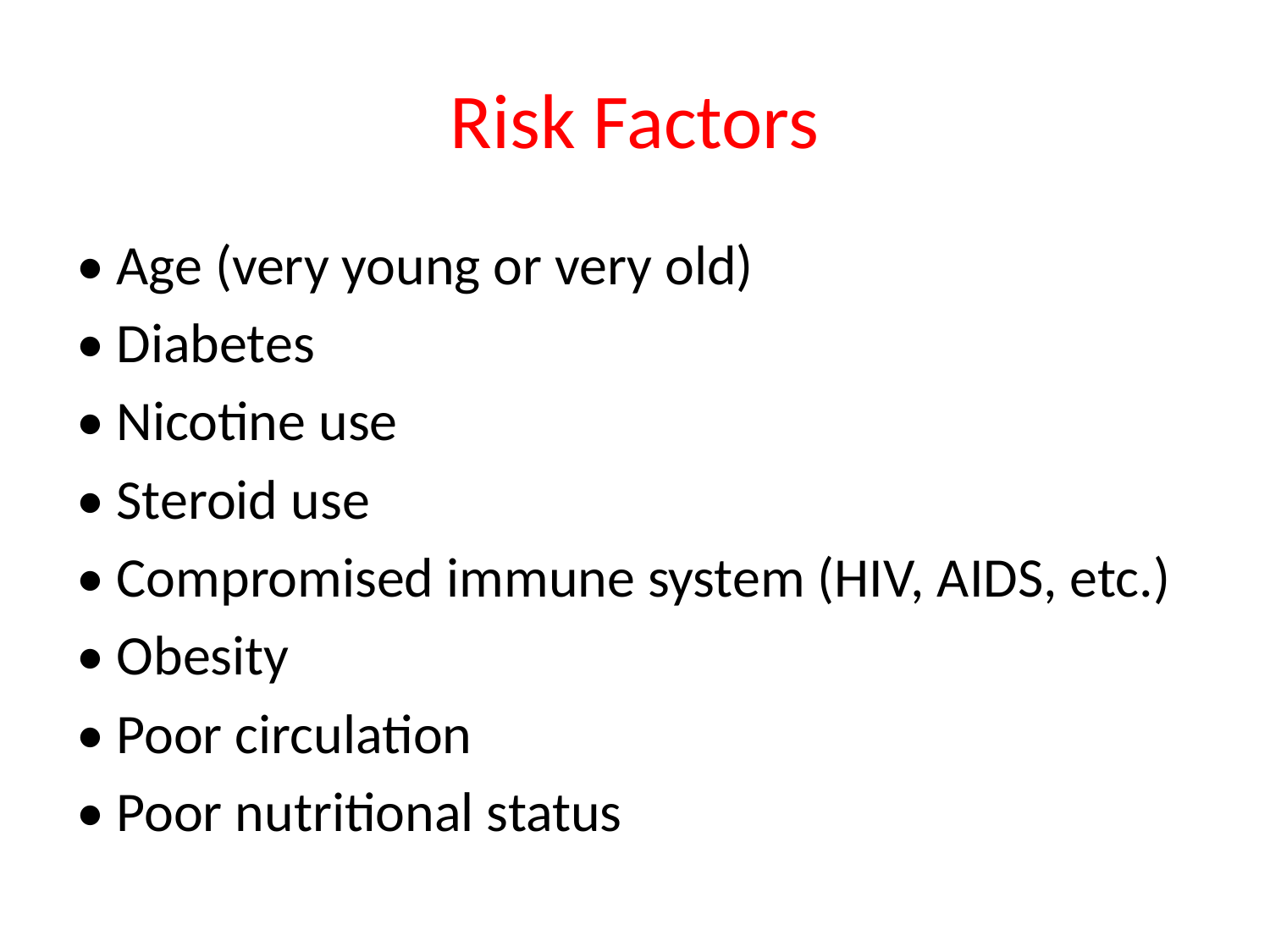

# Risk Factors
• Age (very young or very old)
• Diabetes
• Nicotine use
• Steroid use
• Compromised immune system (HIV, AIDS, etc.)
• Obesity
• Poor circulation
• Poor nutritional status